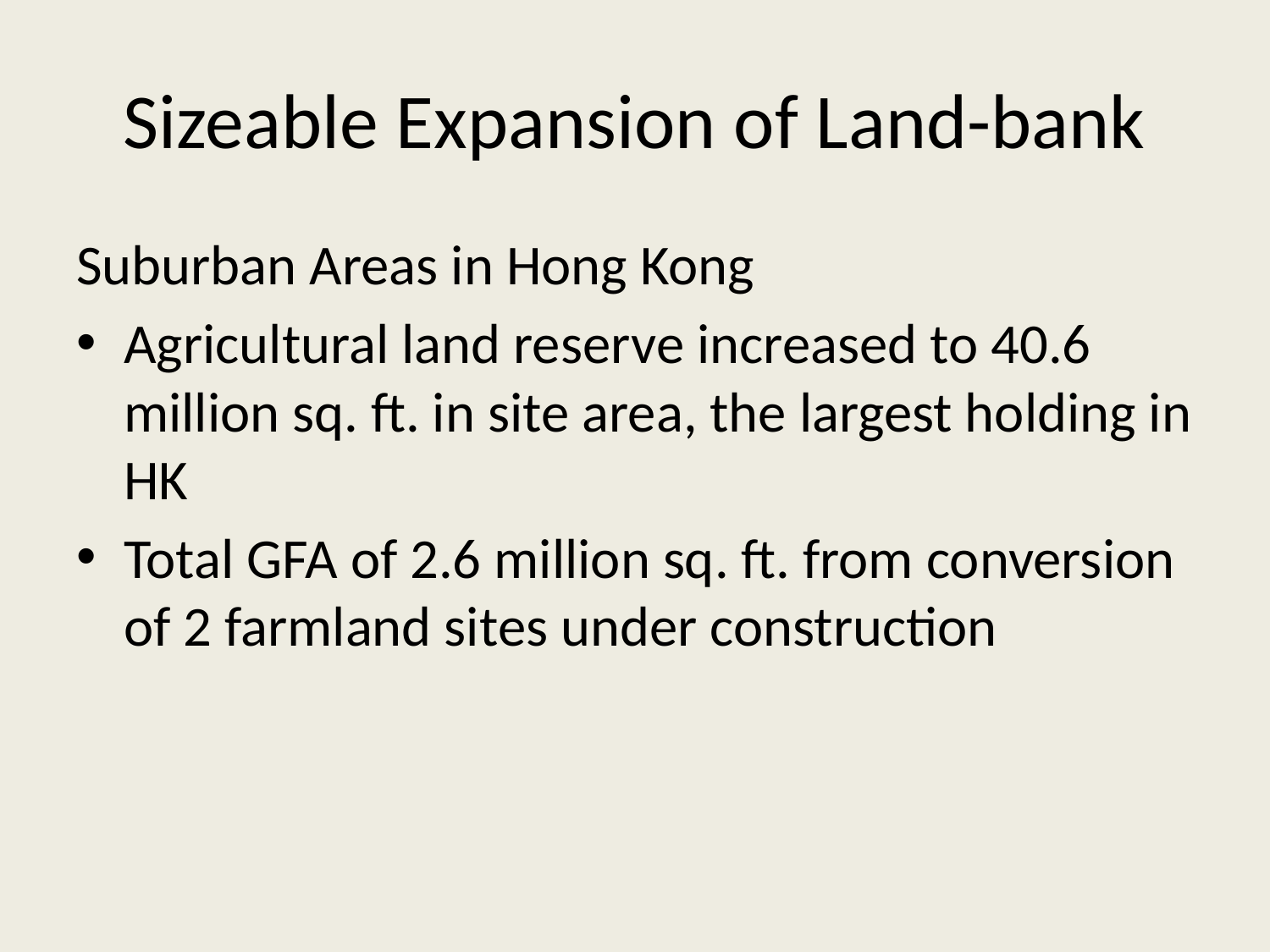

# Sizeable Expansion of Land-bank
Suburban Areas in Hong Kong
Agricultural land reserve increased to 40.6 million sq. ft. in site area, the largest holding in HK
Total GFA of 2.6 million sq. ft. from conversion of 2 farmland sites under construction